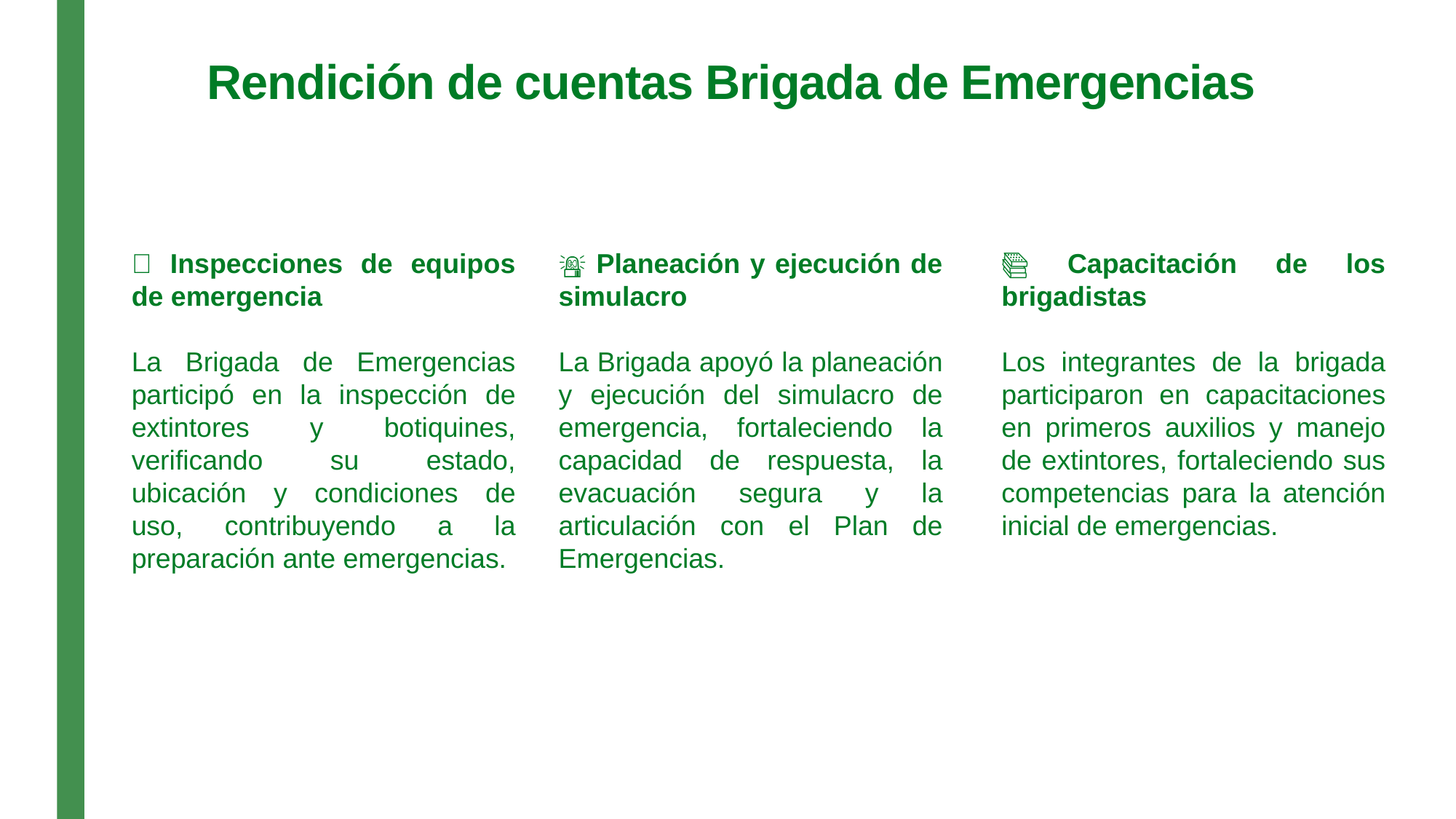

# Rendición de cuentas Brigada de Emergencias
🧯 Inspecciones de equipos de emergencia
La Brigada de Emergencias participó en la inspección de extintores y botiquines, verificando su estado, ubicación y condiciones de uso, contribuyendo a la preparación ante emergencias.
🚨 Planeación y ejecución de simulacro
La Brigada apoyó la planeación y ejecución del simulacro de emergencia, fortaleciendo la capacidad de respuesta, la evacuación segura y la articulación con el Plan de Emergencias.
📚 Capacitación de los brigadistas
Los integrantes de la brigada participaron en capacitaciones en primeros auxilios y manejo de extintores, fortaleciendo sus competencias para la atención inicial de emergencias.